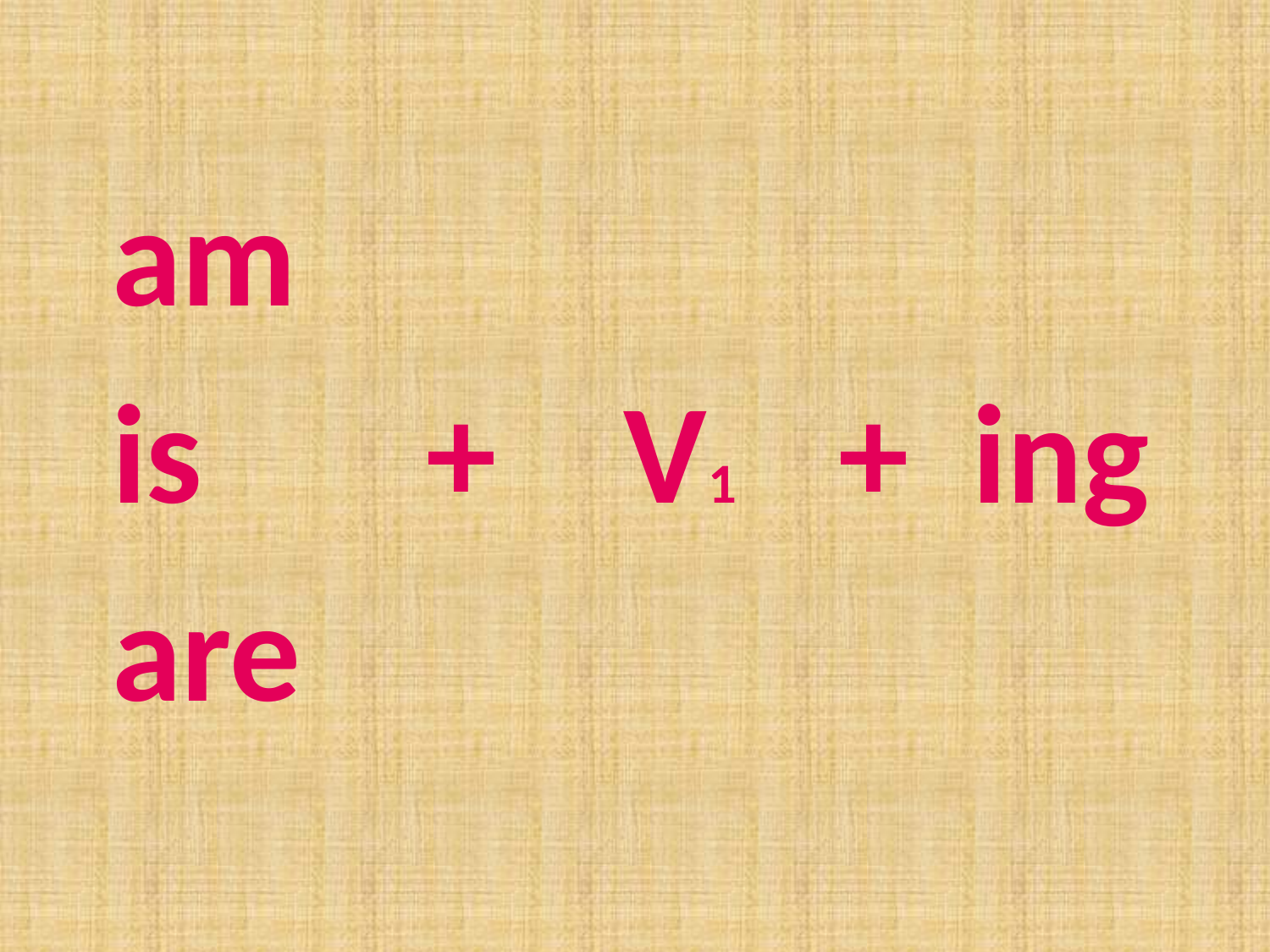

am
is       +    V1        +  ing
are